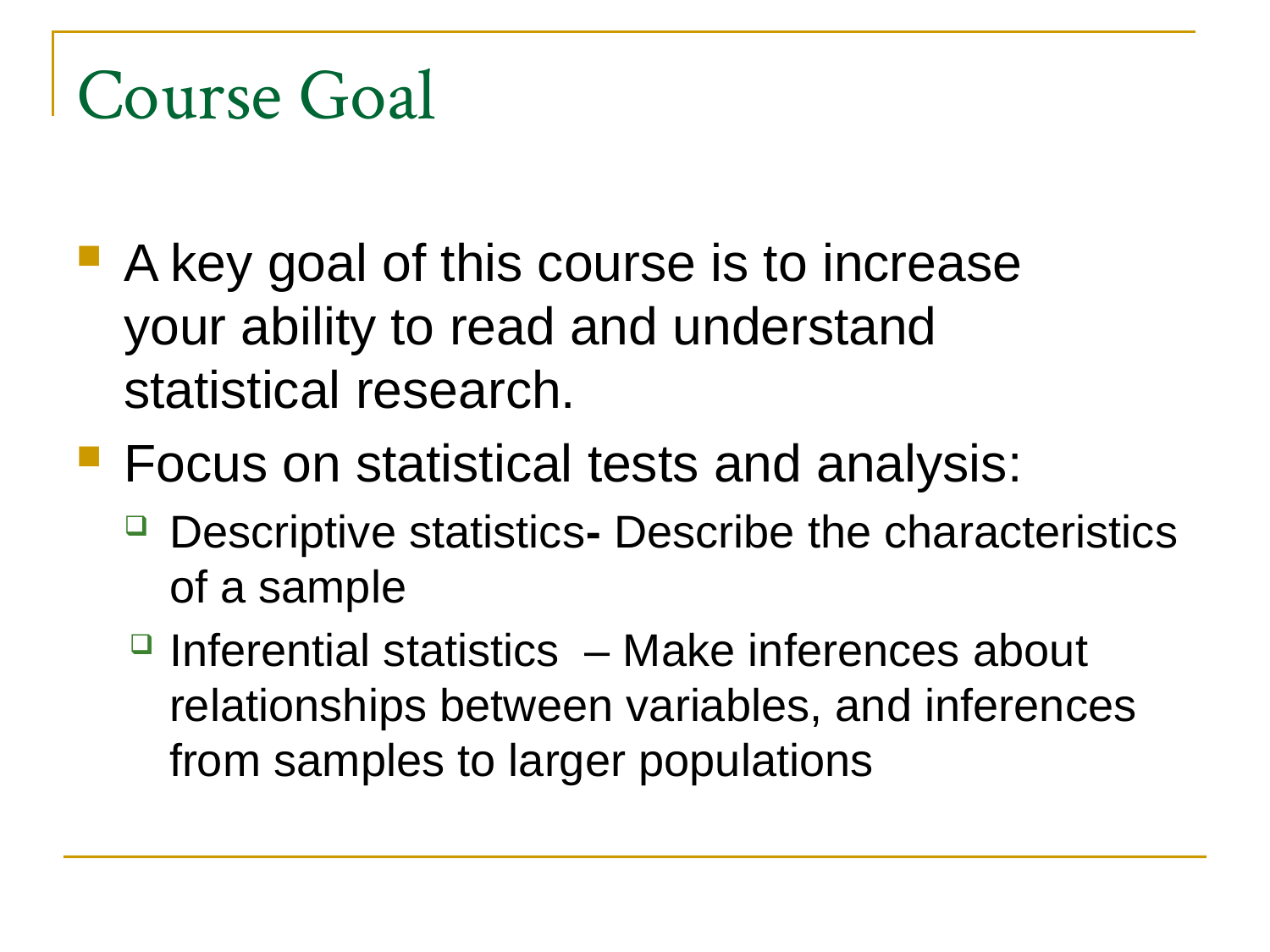

# Course Goal
A key goal of this course is to increase your ability to read and understand statistical research.
Focus on statistical tests and analysis:
Descriptive statistics- Describe the characteristics of a sample
Inferential statistics  – Make inferences about relationships between variables, and inferences from samples to larger populations